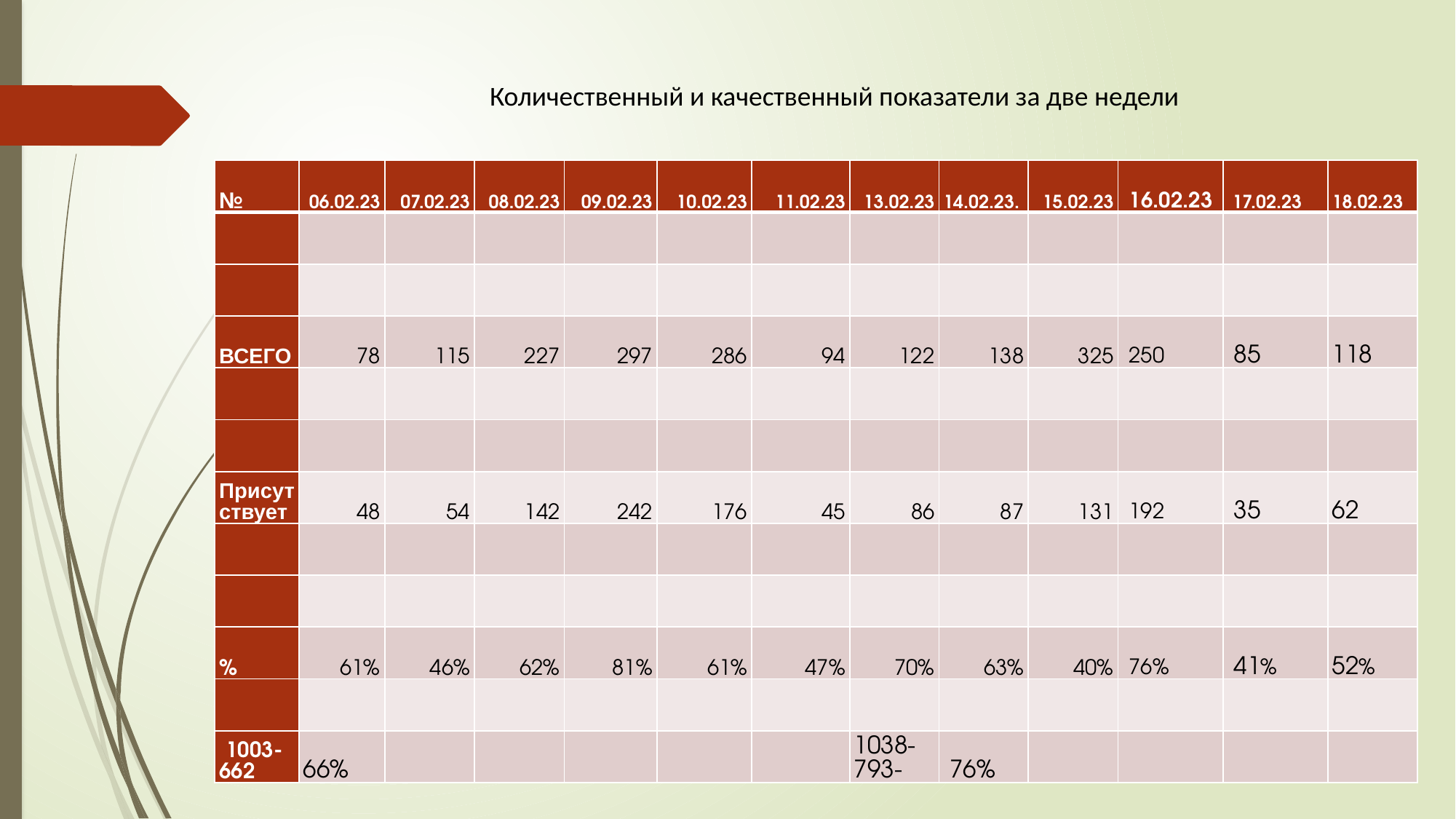

Количественный и качественный показатели за две недели
| № | 06.02.23 | 07.02.23 | 08.02.23 | 09.02.23 | 10.02.23 | 11.02.23 | 13.02.23 | 14.02.23. | 15.02.23 | 16.02.23 | 17.02.23 | 18.02.23 |
| --- | --- | --- | --- | --- | --- | --- | --- | --- | --- | --- | --- | --- |
|  |  |  |  |  |  |  |  |  |  |  |  |  |
|  |  |  |  |  |  |  |  |  |  |  |  |  |
| ВСЕГО | 78 | 115 | 227 | 297 | 286 | 94 | 122 | 138 | 325 | 250 | 85 | 118 |
|  |  |  |  |  |  |  |  |  |  |  |  |  |
|  |  |  |  |  |  |  |  |  |  |  |  |  |
| Присутствует | 48 | 54 | 142 | 242 | 176 | 45 | 86 | 87 | 131 | 192 | 35 | 62 |
|  |  |  |  |  |  |  |  |  |  |  |  |  |
|  |  |  |  |  |  |  |  |  |  |  |  |  |
| % | 61% | 46% | 62% | 81% | 61% | 47% | 70% | 63% | 40% | 76% | 41% | 52% |
|  |  |  |  |  |  |  |  |  |  |  |  |  |
| 1003-662 | 66% |  |  |  |  |  | 1038-793- | 76% |  |  |  |  |